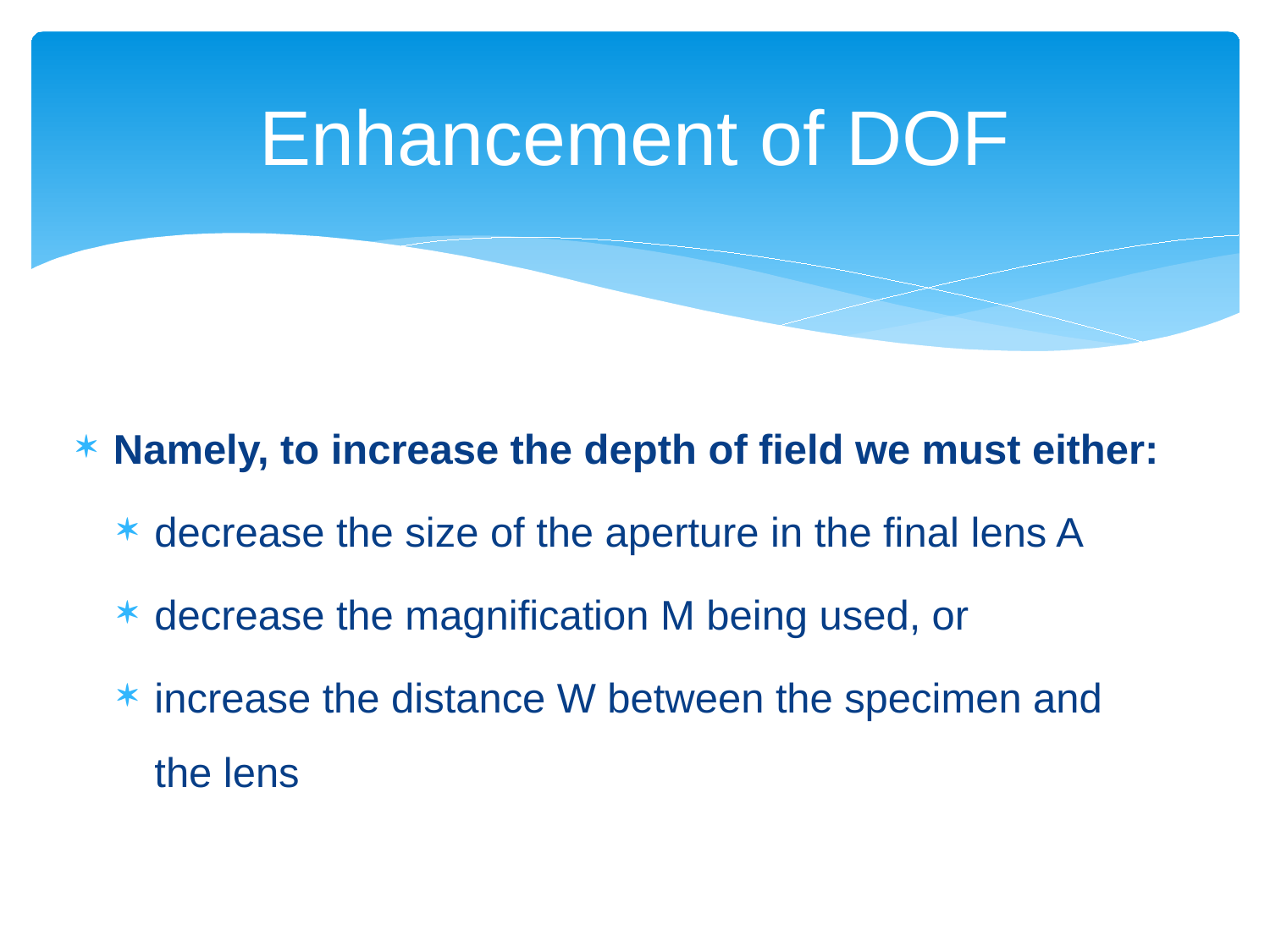

# Enhancement of DOF
Namely, to increase the depth of field we must either:
decrease the size of the aperture in the final lens A
decrease the magnification M being used, or
increase the distance W between the specimen and the lens